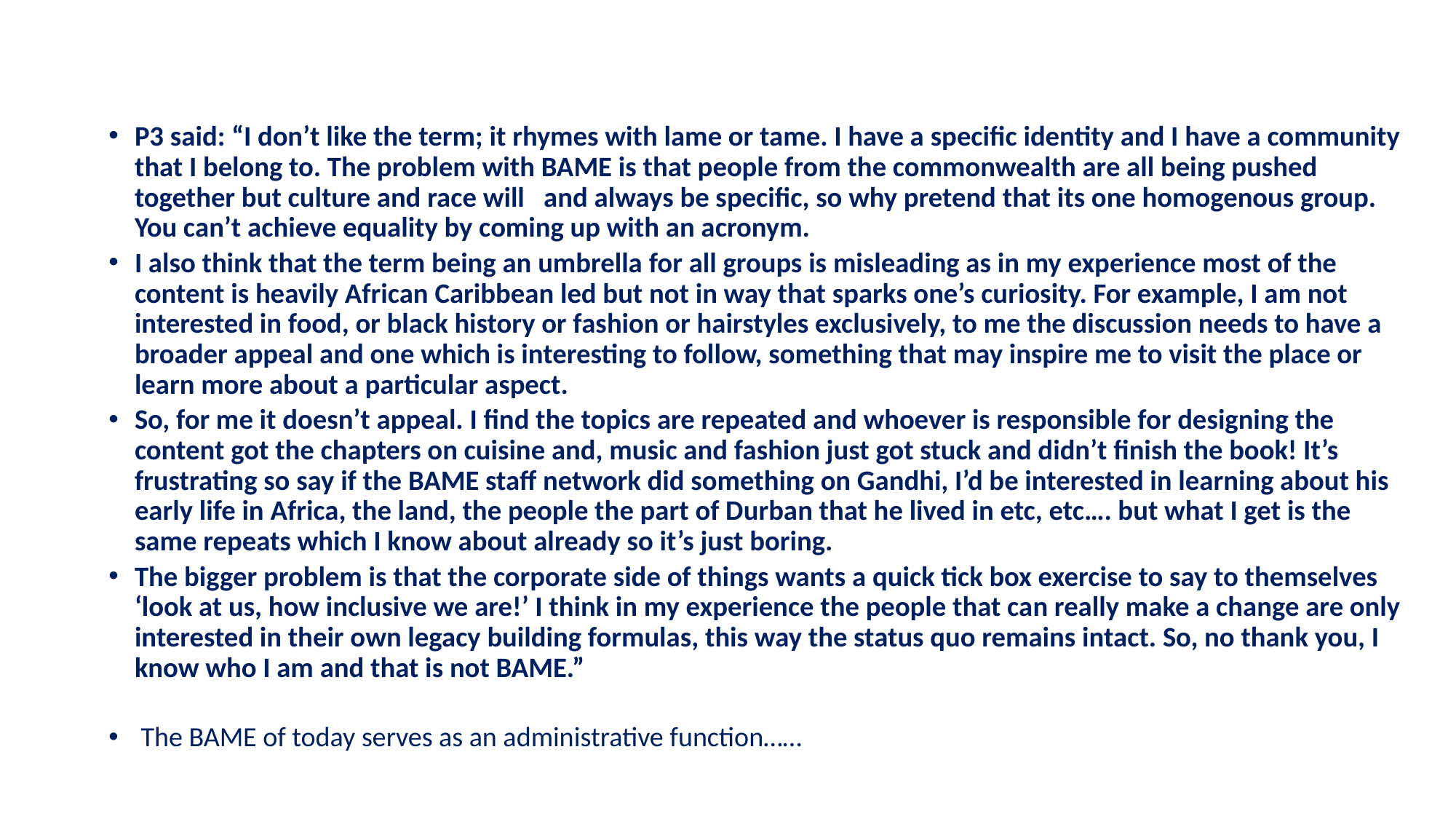

P3 said: “I don’t like the term; it rhymes with lame or tame. I have a specific identity and I have a community that I belong to. The problem with BAME is that people from the commonwealth are all being pushed together but culture and race will   and always be specific, so why pretend that its one homogenous group. You can’t achieve equality by coming up with an acronym.
I also think that the term being an umbrella for all groups is misleading as in my experience most of the content is heavily African Caribbean led but not in way that sparks one’s curiosity. For example, I am not interested in food, or black history or fashion or hairstyles exclusively, to me the discussion needs to have a broader appeal and one which is interesting to follow, something that may inspire me to visit the place or learn more about a particular aspect.
So, for me it doesn’t appeal. I find the topics are repeated and whoever is responsible for designing the content got the chapters on cuisine and, music and fashion just got stuck and didn’t finish the book! It’s frustrating so say if the BAME staff network did something on Gandhi, I’d be interested in learning about his early life in Africa, the land, the people the part of Durban that he lived in etc, etc…. but what I get is the same repeats which I know about already so it’s just boring.
The bigger problem is that the corporate side of things wants a quick tick box exercise to say to themselves ‘look at us, how inclusive we are!’ I think in my experience the people that can really make a change are only interested in their own legacy building formulas, this way the status quo remains intact. So, no thank you, I know who I am and that is not BAME.”

 The BAME of today serves as an administrative function……

# BAME: Current context